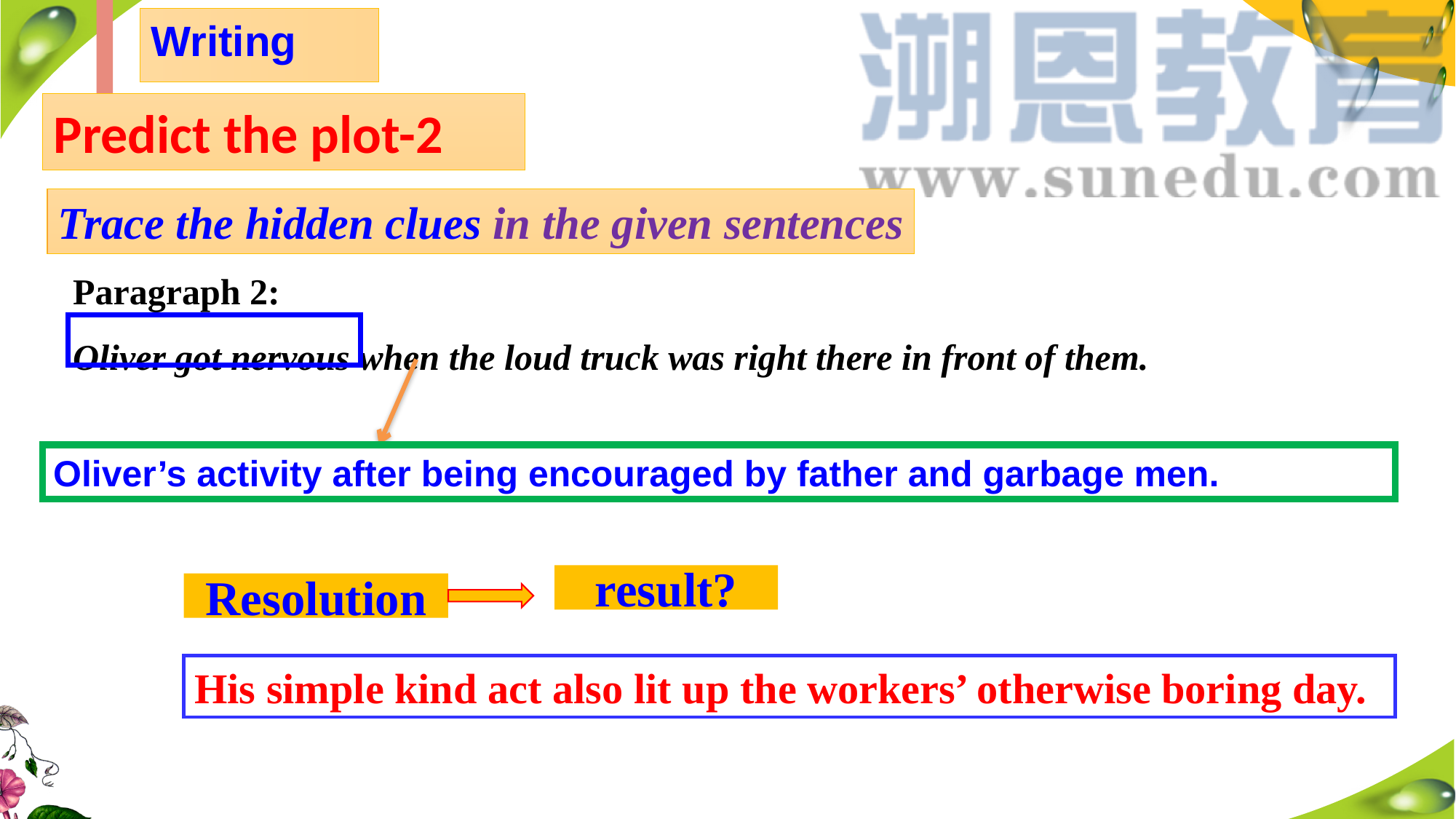

Writing

# Predict the plot-2
Trace the hidden clues in the given sentences
Paragraph 2:
Oliver got nervous when the loud truck was right there in front of them.

Oliver’s activity after being encouraged by father and garbage men.
result?
Resolution

His simple kind act also lit up the workers’ otherwise boring day.